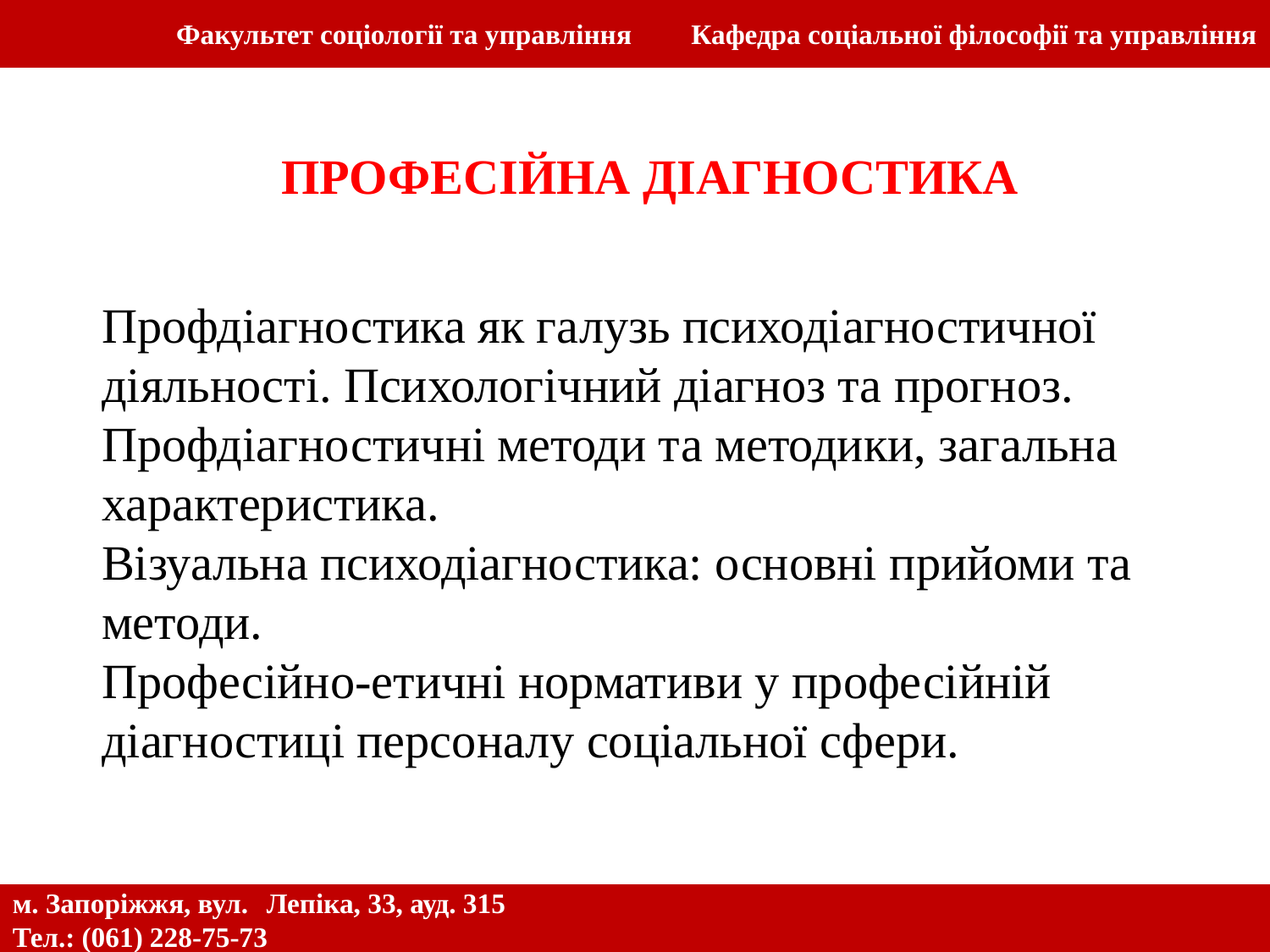

Факультет соціології та управління	 Кафедра соціальної філософії та управління
Центр незалежних соціологічних досліджень ЗНУ

ПРОФЕСІЙНА ДІАГНОСТИКА

Профдіагностика як галузь психодіагностичної діяльності. Психологічний діагноз та прогноз. Профдіагностичні методи та методики, загальна характеристика.
Візуальна психодіагностика: основні прийоми та методи.
Професійно-етичні нормативи у професійній діагностиці персоналу соціальної сфери.
м. Запоріжжя, вул. 	Лепіка, 33, ауд. 315
Тел.: (061) 228-75-73